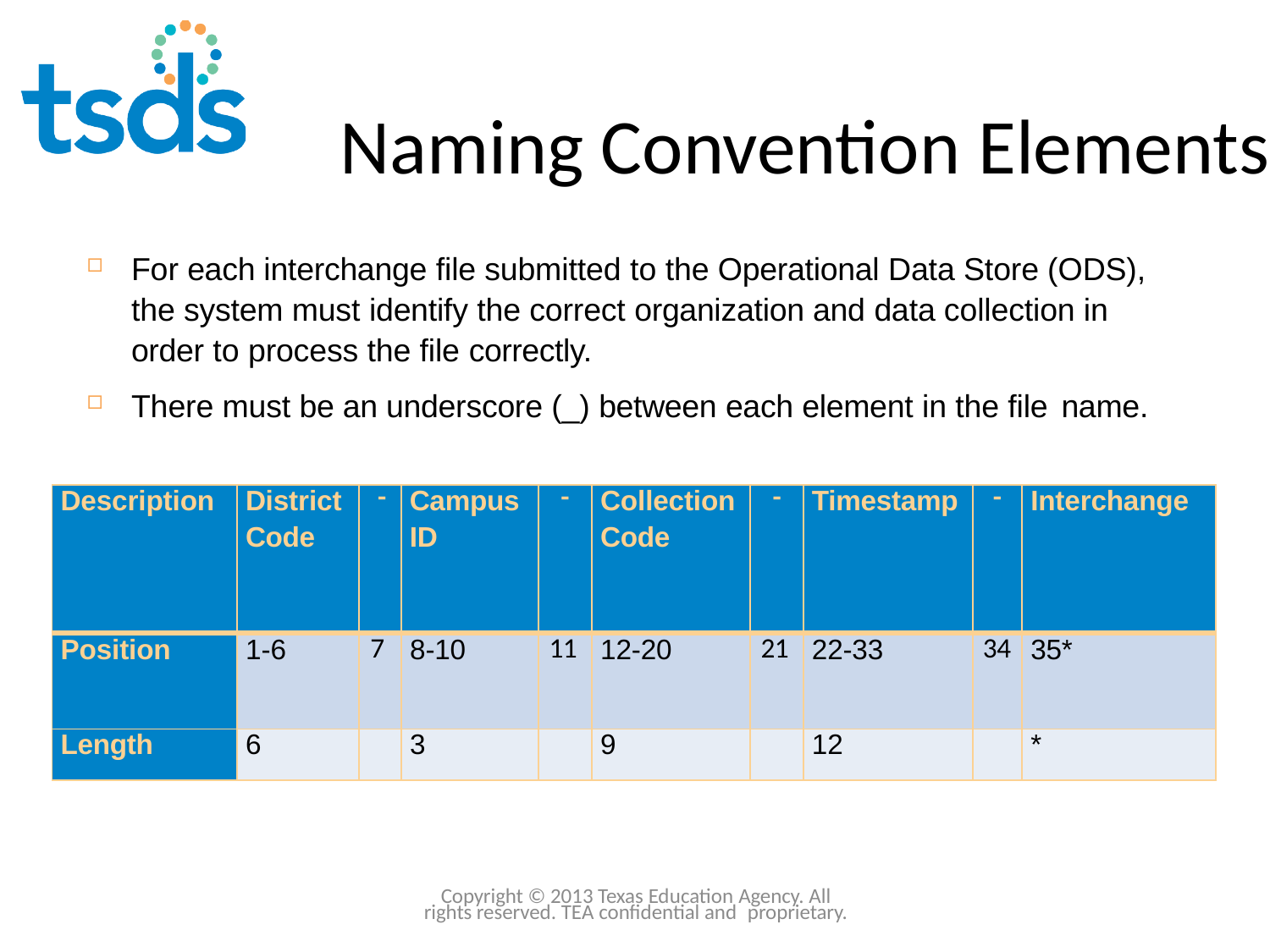

Click to edit Master title style

# Naming Convention Elements
81

For each interchange file submitted to the Operational Data Store (ODS),  the system must identify the correct organization and data collection in  order to process the file correctly.
There must be an underscore (_) between each element in the file name.
| Description | District Code | - | Campus ID | - | Collection Code | - | Timestamp | - | Interchange |
| --- | --- | --- | --- | --- | --- | --- | --- | --- | --- |
| Position | 1-6 | 7 | 8-10 | 11 | 12-20 | 21 | 22-33 | 34 | 35\* |
| Length | 6 |  | 3 |  | 9 |  | 12 |  | \* |
Copyright © 2013 Texas Education Agency. All rights reserved. TEA confidential and  proprietary.